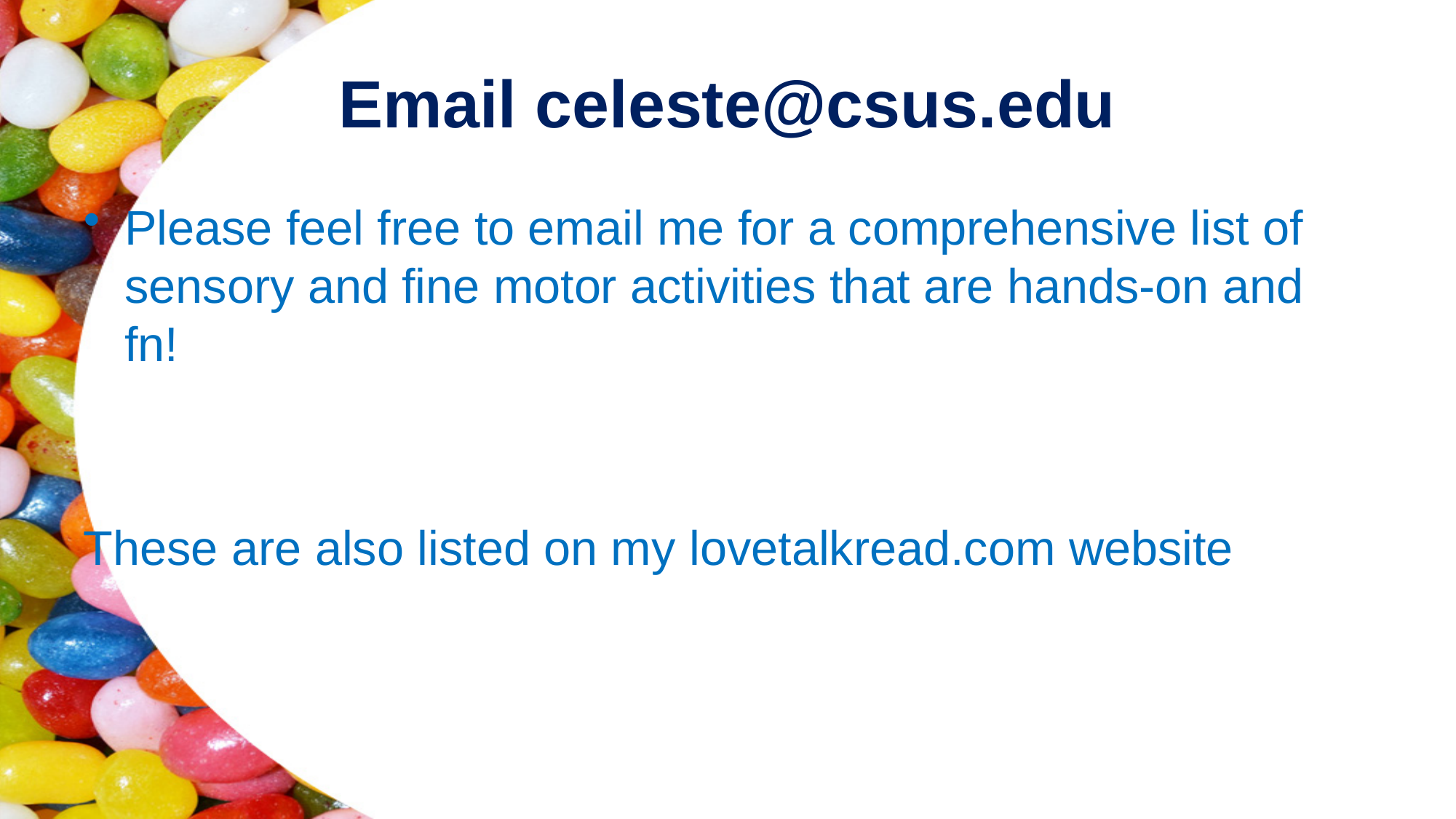

# Email celeste@csus.edu
Please feel free to email me for a comprehensive list of sensory and fine motor activities that are hands-on and fn!

These are also listed on my lovetalkread.com website